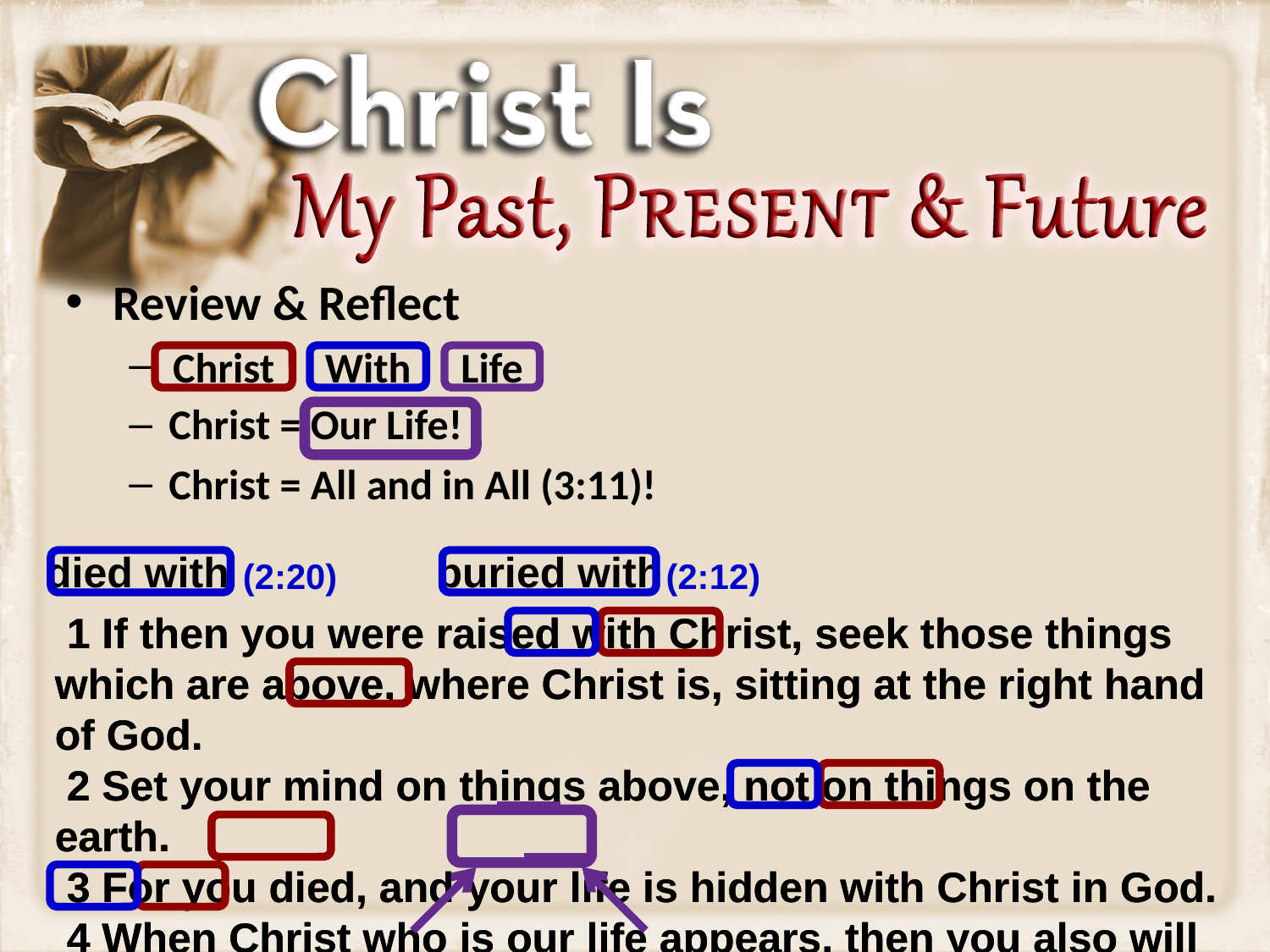

Review & Reflect

Christ = Our Life!
Christ = All and in All (3:11)!
Christ
With
Life

died with
buried with
(2:20)
(2:12)

 1 If then you were raised with Christ, seek those things which are above, where Christ is, sitting at the right hand of God.
 2 Set your mind on things above, not on things on the earth.
 3 For you died, and your life is hidden with Christ in God.
 4 When Christ who is our life appears, then you also will appear with Him in glory.
 1 If then you were raised with Christ, seek those things which are above, where Christ is, sitting at the right hand of God.
 2 Set your mind on things above, not on things on the earth.
 3 For you died, and your life is hidden with Christ in God.
 4 When Christ who is our life appears, then you also will appear with Him in glory.